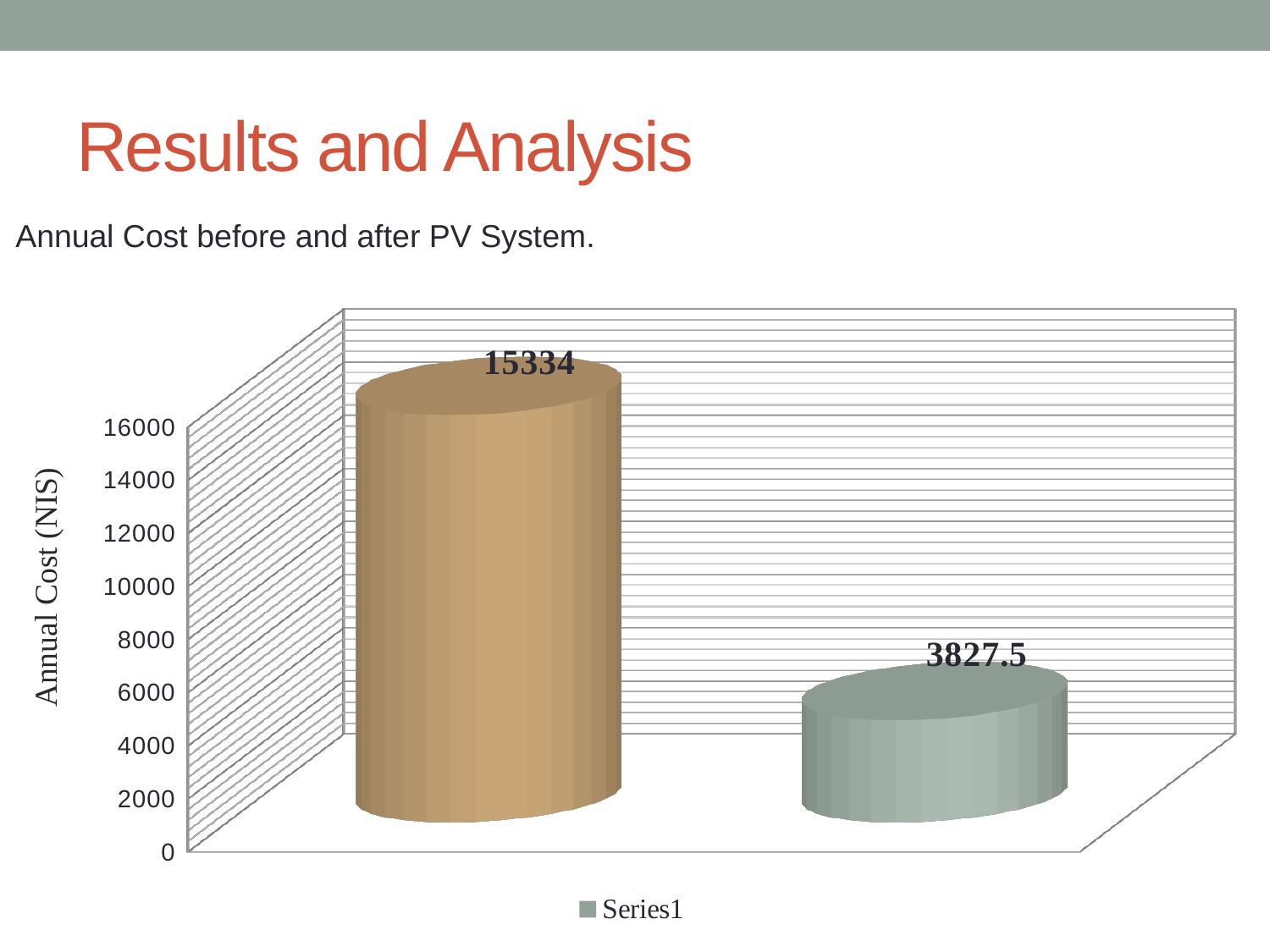

# Results and Analysis
Annual Cost before and after PV System.

[unsupported chart]